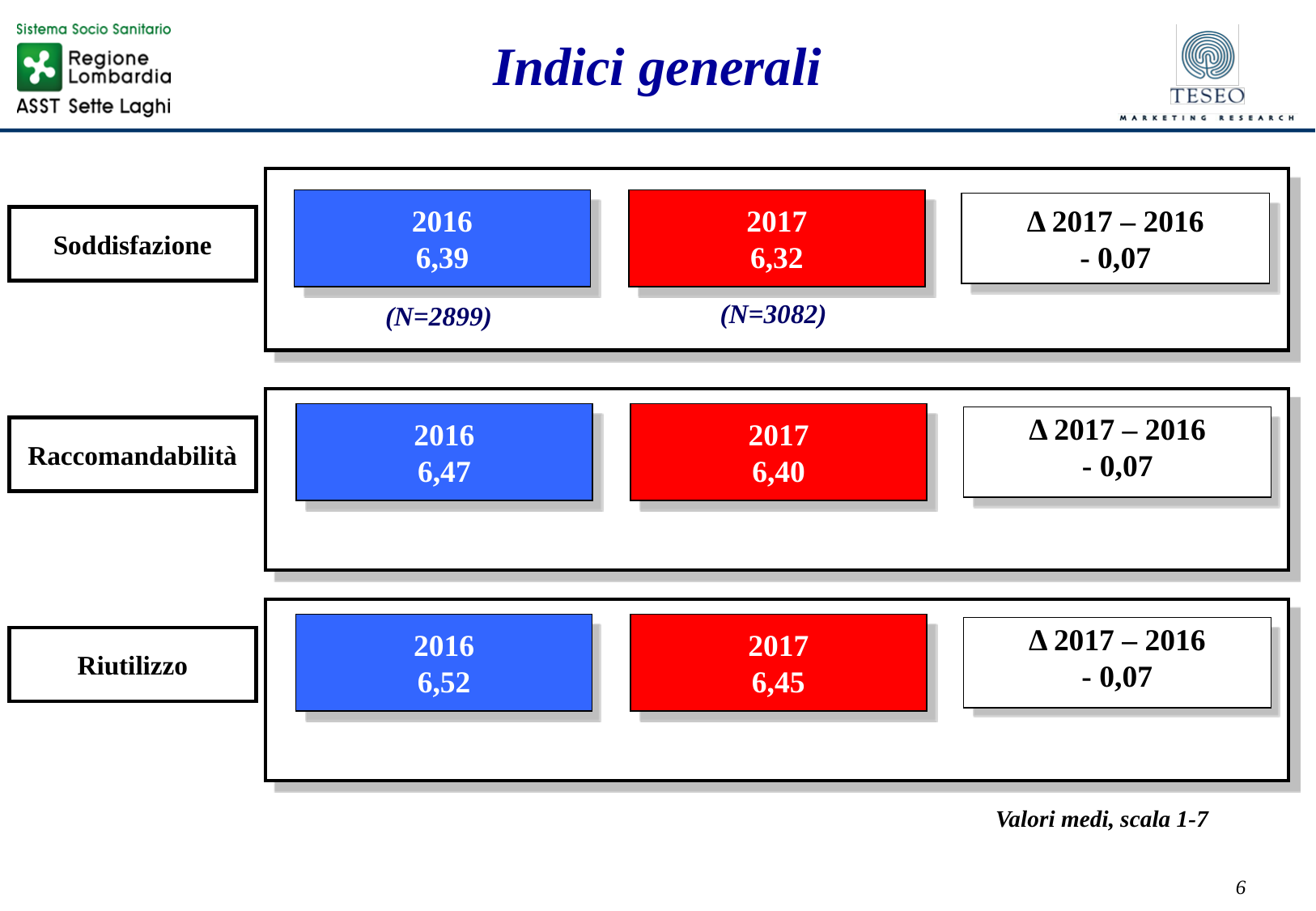

Indici generali

2016
6,39
2017
6,32
Δ 2017 – 2016
- 0,07
Soddisfazione
(N=3082)
(N=2899)

2016
6,47
2017
6,40

Δ 2017 – 2016
- 0,07

Raccomandabilità

2016
6,52
2017
6,45

Δ 2017 – 2016
- 0,07

Riutilizzo
Valori medi, scala 1-7